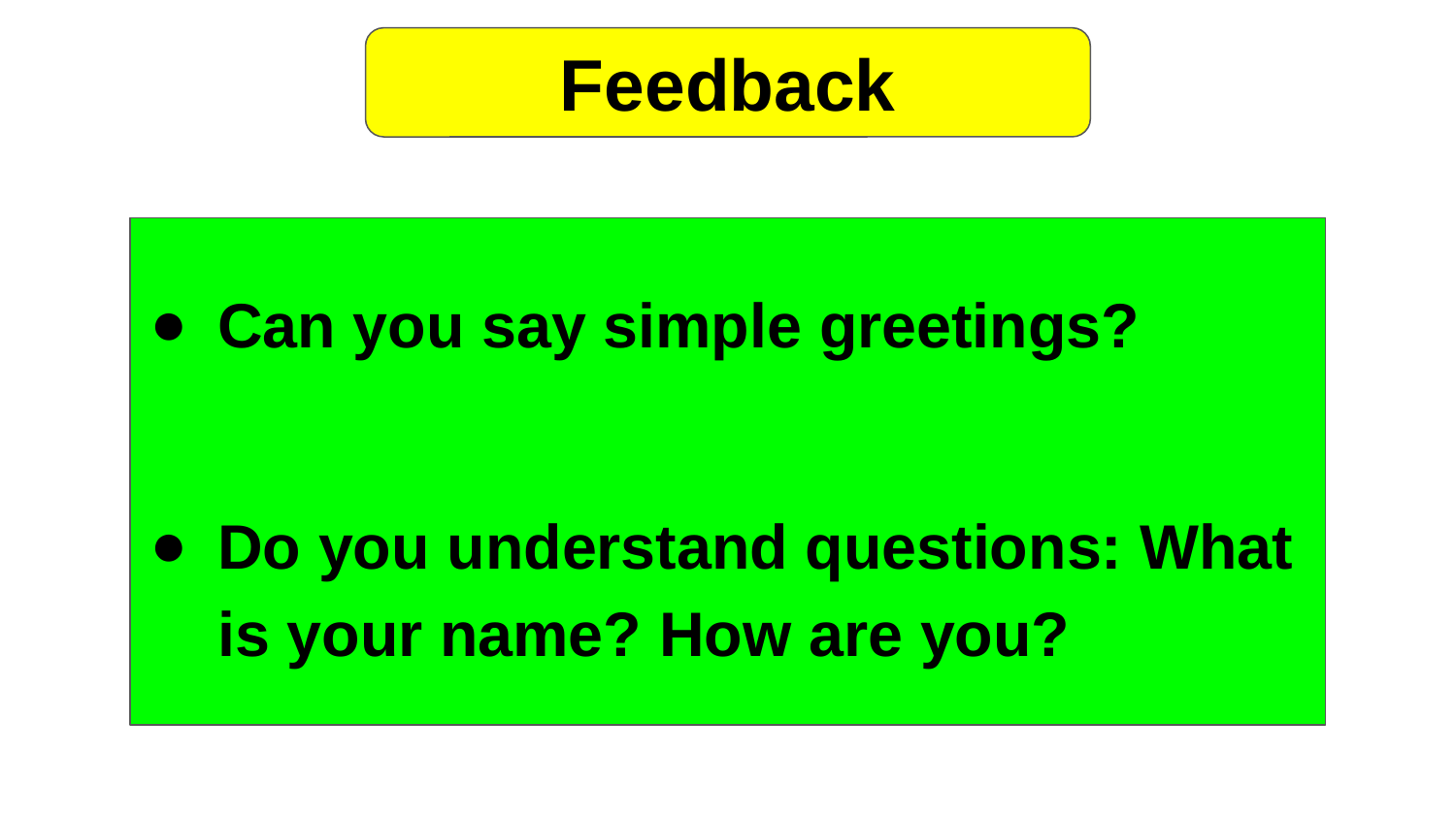

Feedback
Can you say simple greetings?

Do you understand questions: What is your name? How are you?